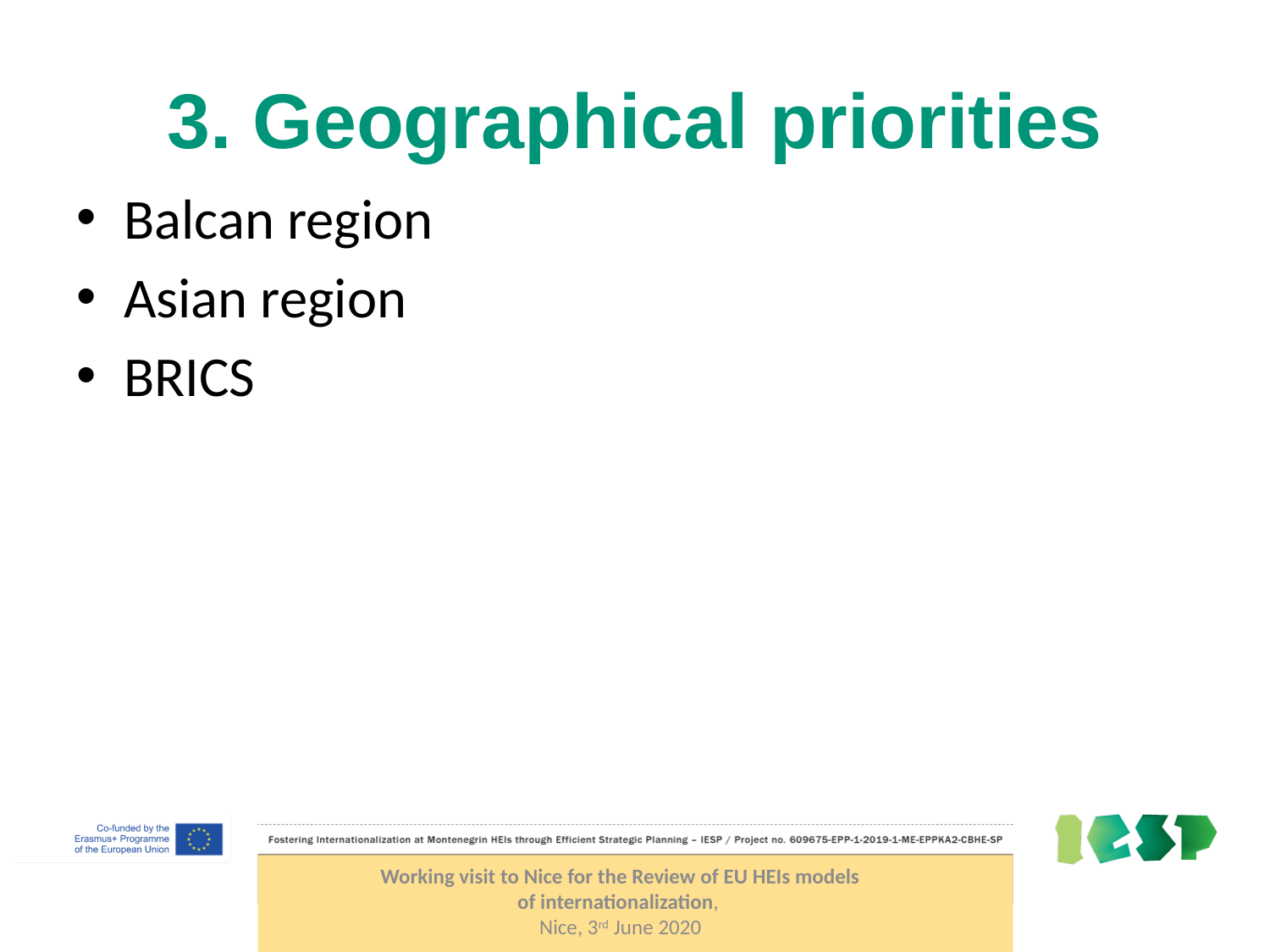

# 3. Geographical priorities
Balcan region
Asian region
BRICS

Working visit to Nice for the Review of EU HEIs models of internationalization,
Nice, 3rd June 2020